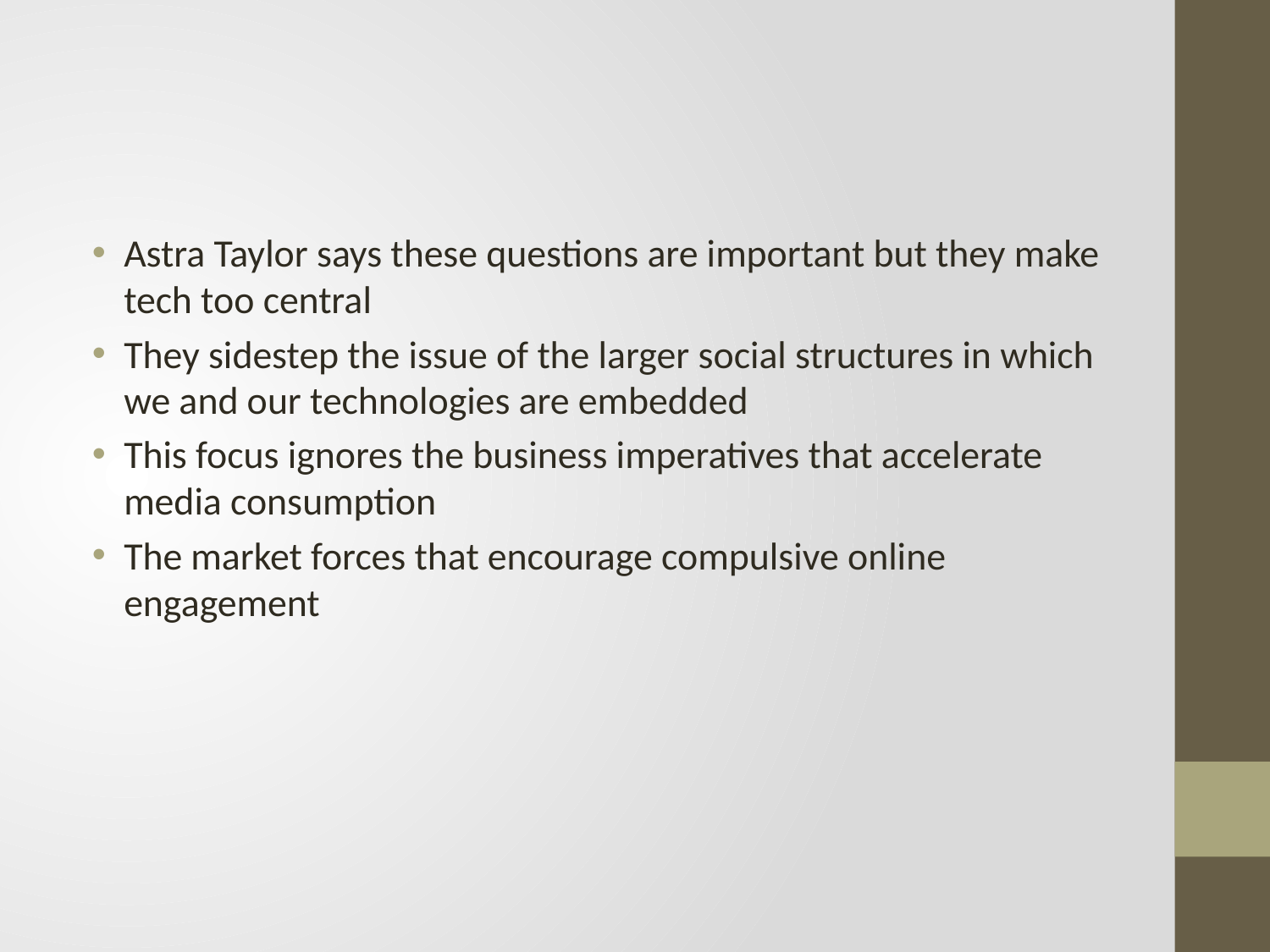

Astra Taylor says these questions are important but they make tech too central
They sidestep the issue of the larger social structures in which we and our technologies are embedded
This focus ignores the business imperatives that accelerate media consumption
The market forces that encourage compulsive online engagement